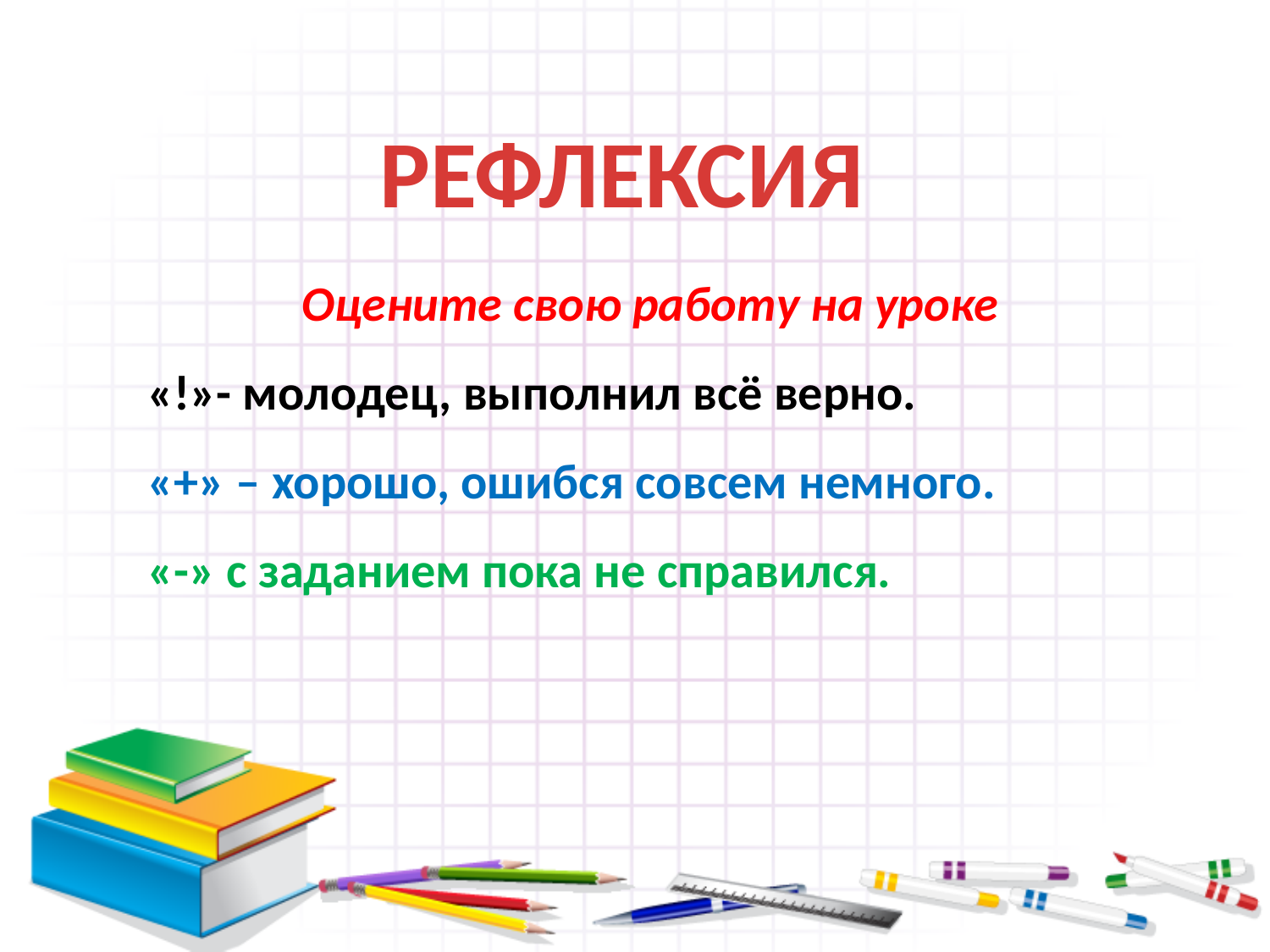

РЕФЛЕКСИЯ
Оцените свою работу на уроке
«!»- молодец, выполнил всё верно.
«+» – хорошо, ошибся совсем немного.
«-» с заданием пока не справился.